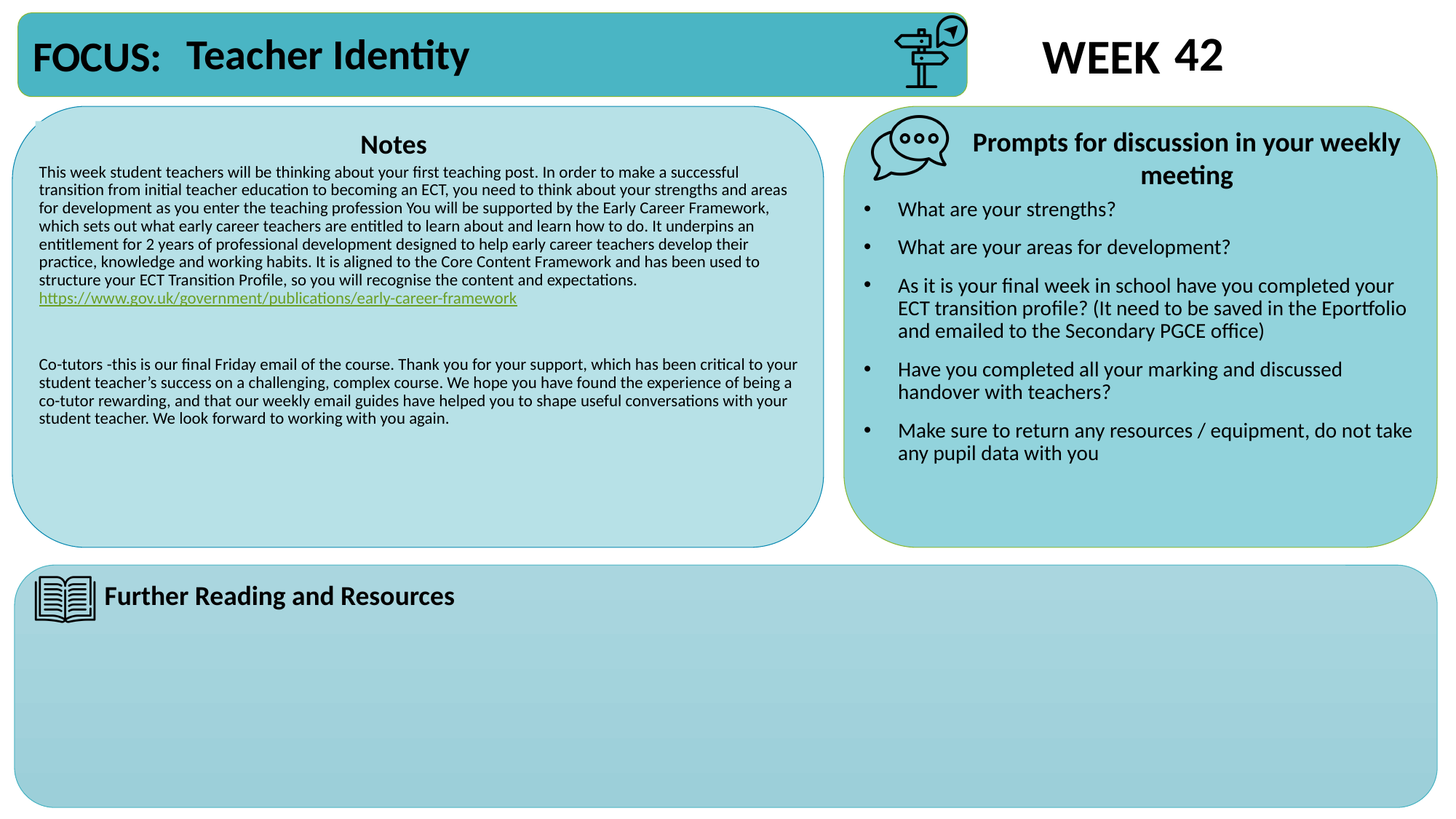

42
Teacher Identity

This week student teachers will be thinking about your first teaching post. In order to make a successful transition from initial teacher education to becoming an ECT, you need to think about your strengths and areas for development as you enter the teaching profession You will be supported by the Early Career Framework, which sets out what early career teachers are entitled to learn about and learn how to do. It underpins an entitlement for 2 years of professional development designed to help early career teachers develop their practice, knowledge and working habits. It is aligned to the Core Content Framework and has been used to structure your ECT Transition Profile, so you will recognise the content and expectations. https://www.gov.uk/government/publications/early-career-framework

Co-tutors -this is our final Friday email of the course. Thank you for your support, which has been critical to your student teacher’s success on a challenging, complex course. We hope you have found the experience of being a co-tutor rewarding, and that our weekly email guides have helped you to shape useful conversations with your student teacher. We look forward to working with you again.

What are your strengths?
What are your areas for development?
As it is your final week in school have you completed your ECT transition profile? (It need to be saved in the Eportfolio and emailed to the Secondary PGCE office)
Have you completed all your marking and discussed handover with teachers?
Make sure to return any resources / equipment, do not take any pupil data with you